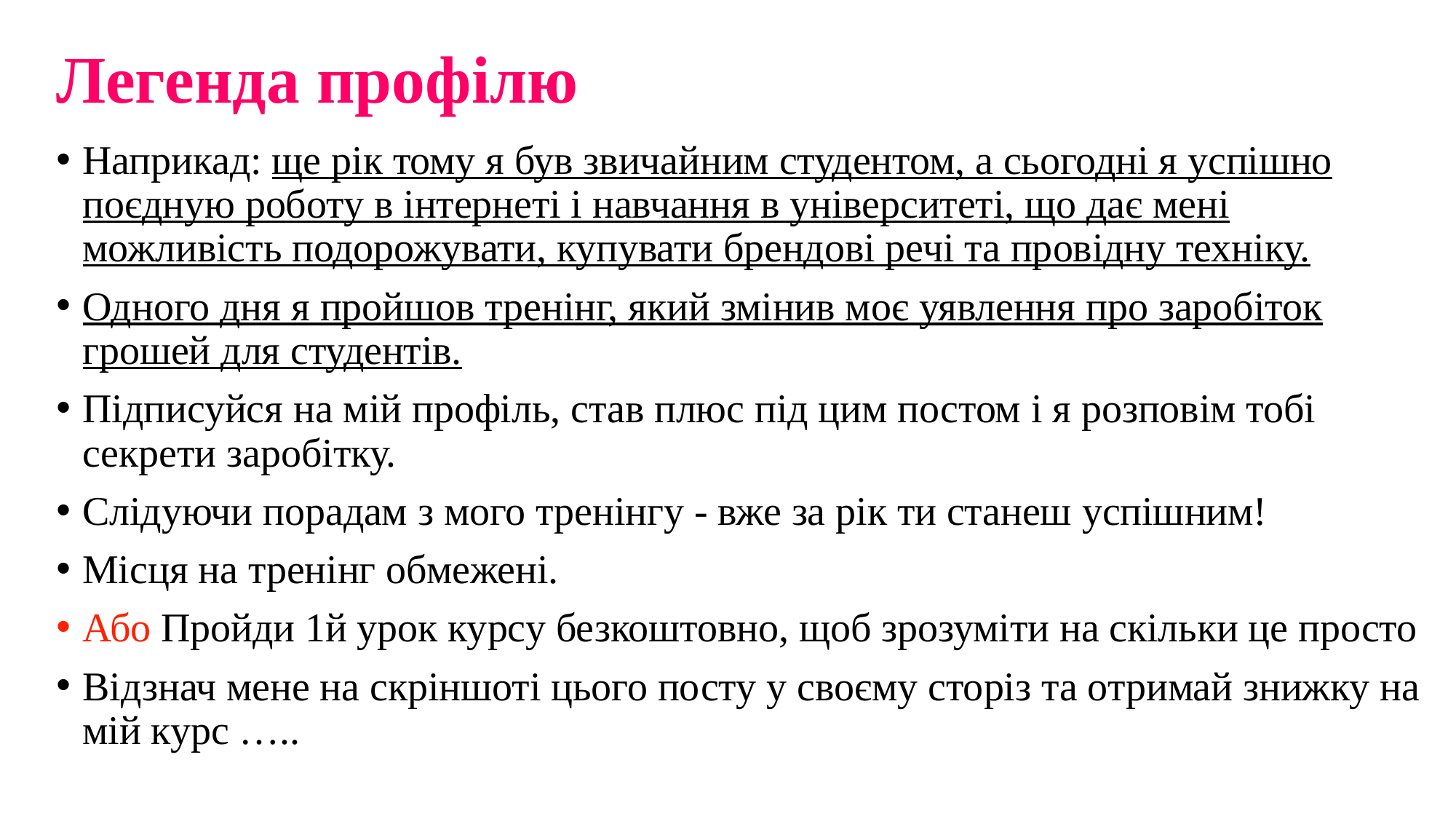

# Легенда профілю
Наприкад: ще рік тому я був звичайним студентом, а сьогодні я успішно поєдную роботу в інтернеті і навчання в університеті, що дає мені можливість подорожувати, купувати брендові речі та провідну техніку.
Одного дня я пройшов тренінг, який змінив моє уявлення про заробіток грошей для студентів.
Підписуйся на мій профіль, став плюс під цим постом і я розповім тобі секрети заробітку.
Слідуючи порадам з мого тренінгу - вже за рік ти станеш успішним!
Місця на тренінг обмежені.
Або Пройди 1й урок курсу безкоштовно, щоб зрозуміти на скільки це просто
Відзнач мене на скріншоті цього посту у своєму сторіз та отримай знижку на мій курс …..